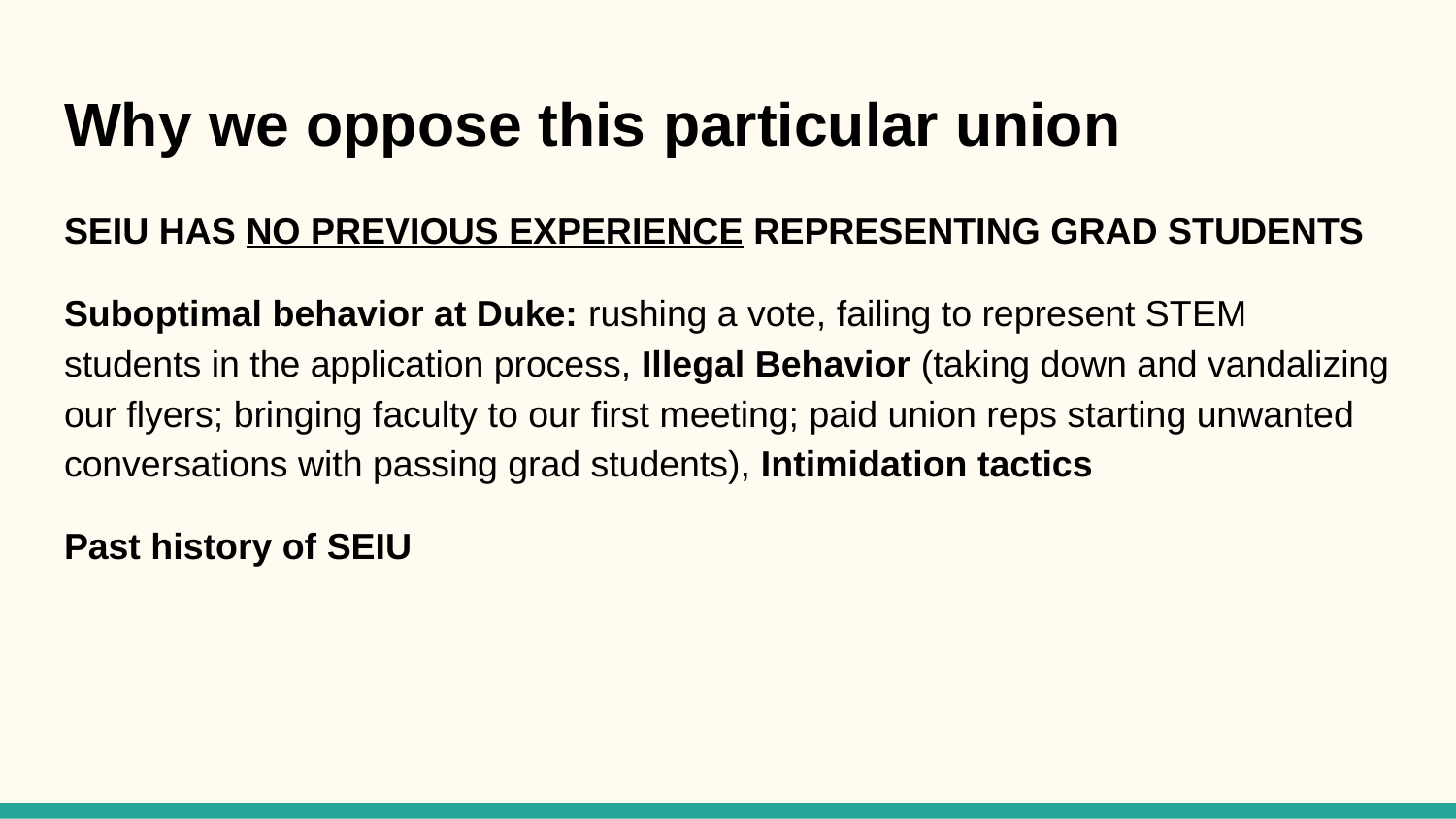

# Why we oppose this particular union
SEIU HAS NO PREVIOUS EXPERIENCE REPRESENTING GRAD STUDENTS
Suboptimal behavior at Duke: rushing a vote, failing to represent STEM students in the application process, Illegal Behavior (taking down and vandalizing our flyers; bringing faculty to our first meeting; paid union reps starting unwanted conversations with passing grad students), Intimidation tactics
Past history of SEIU